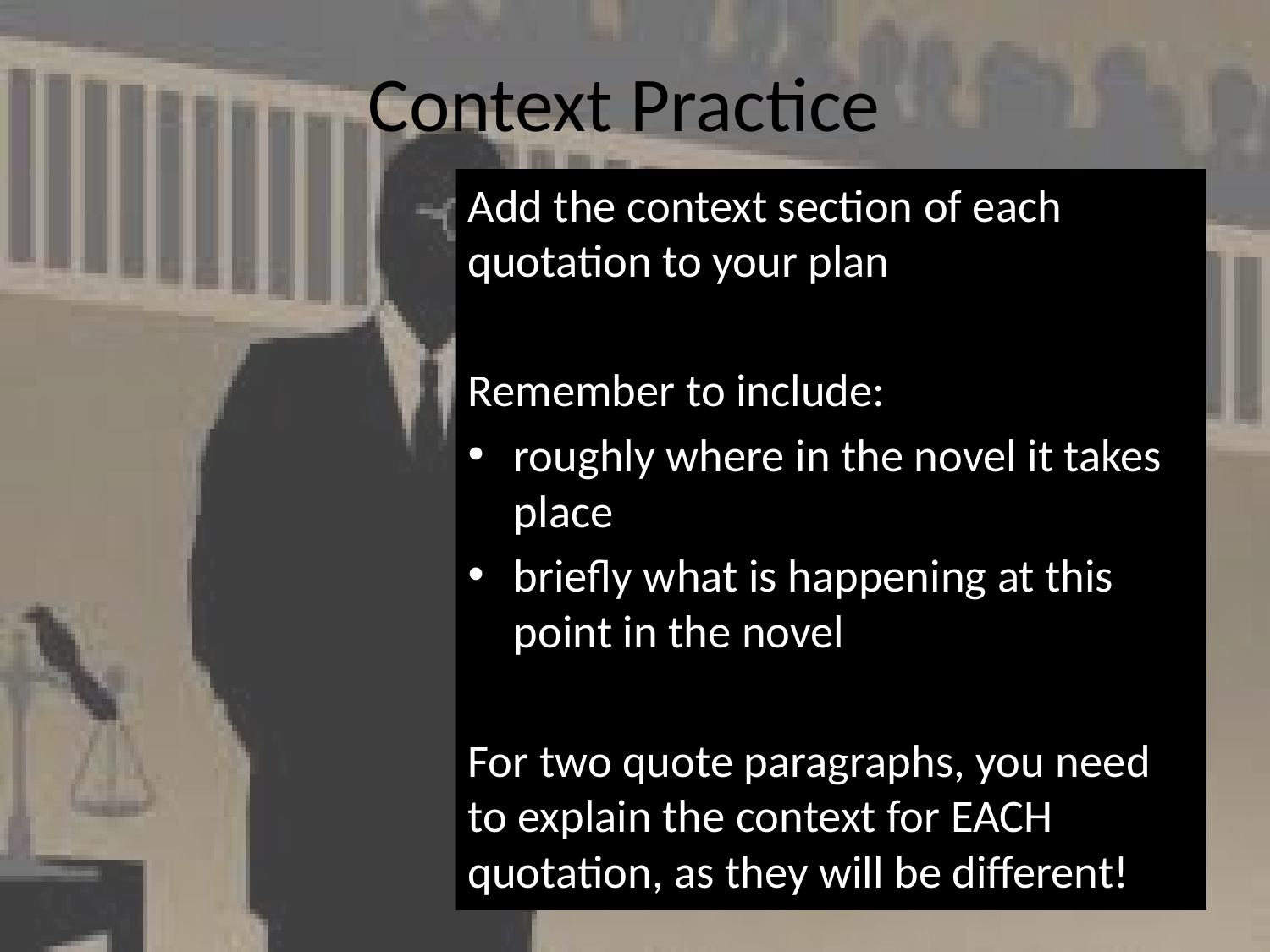

# Context Practice
Add the context section of each quotation to your plan

Remember to include:
roughly where in the novel it takes place
briefly what is happening at this point in the novel

For two quote paragraphs, you need to explain the context for EACH quotation, as they will be different!